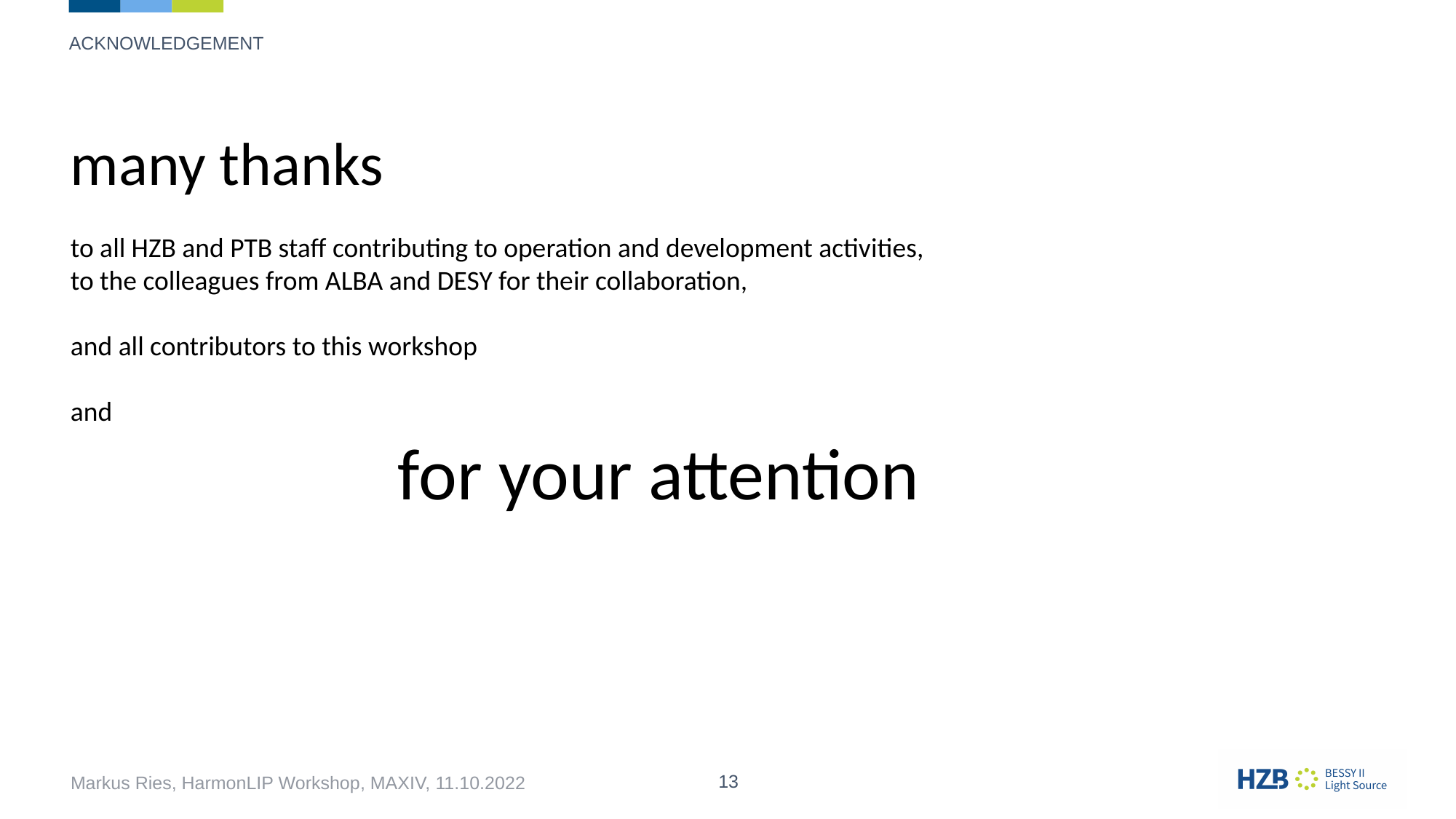

Acknowledgement
many thanks

to all HZB and PTB staff contributing to operation and development activities,
to the colleagues from ALBA and DESY for their collaboration,

and all contributors to this workshop

and
			for your attention
Markus Ries, HarmonLIP Workshop, MAXIV, 11.10.2022